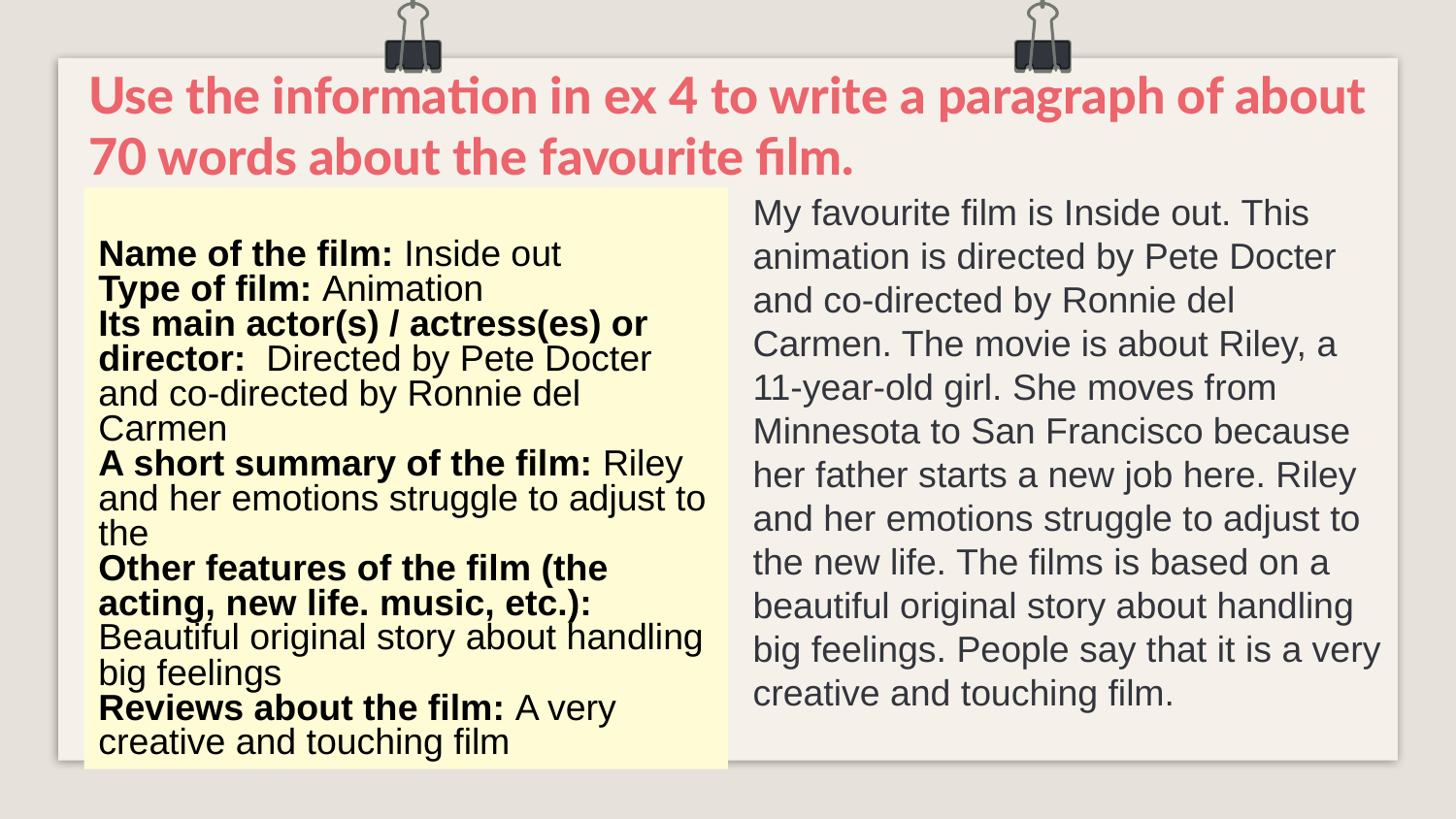

Use the information in ex 4 to write a paragraph of about 70 words about the favourite film.
My favourite film is Inside out. This animation is directed by Pete Docter and co-directed by Ronnie del Carmen. The movie is about Riley, a 11-year-old girl. She moves from Minnesota to San Francisco because her father starts a new job here. Riley and her emotions struggle to adjust to the new life. The films is based on a beautiful original story about handling big feelings. People say that it is a very creative and touching film.

Name of the film: Inside out
Type of film: Animation
Its main actor(s) / actress(es) or director:  Directed by Pete Docter and co-directed by Ronnie del Carmen
A short summary of the film: Riley and her emotions struggle to adjust to the
Other features of the film (the acting, new life. music, etc.): Beautiful original story about handling big feelings
Reviews about the film: A very creative and touching film